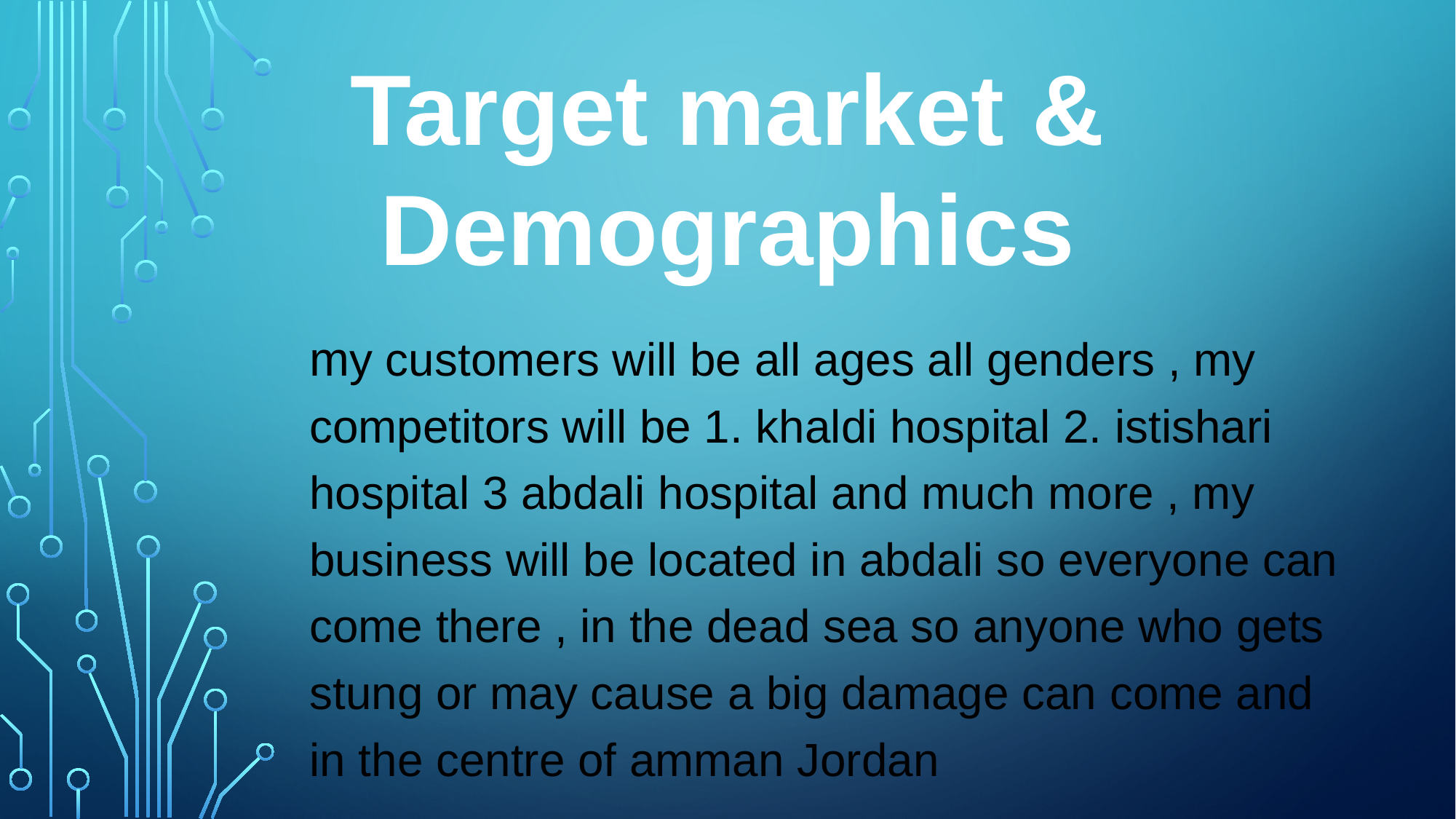

# Target market & Demographics
my customers will be all ages all genders , my competitors will be 1. khaldi hospital 2. istishari hospital 3 abdali hospital and much more , my business will be located in abdali so everyone can come there , in the dead sea so anyone who gets stung or may cause a big damage can come and in the centre of amman Jordan